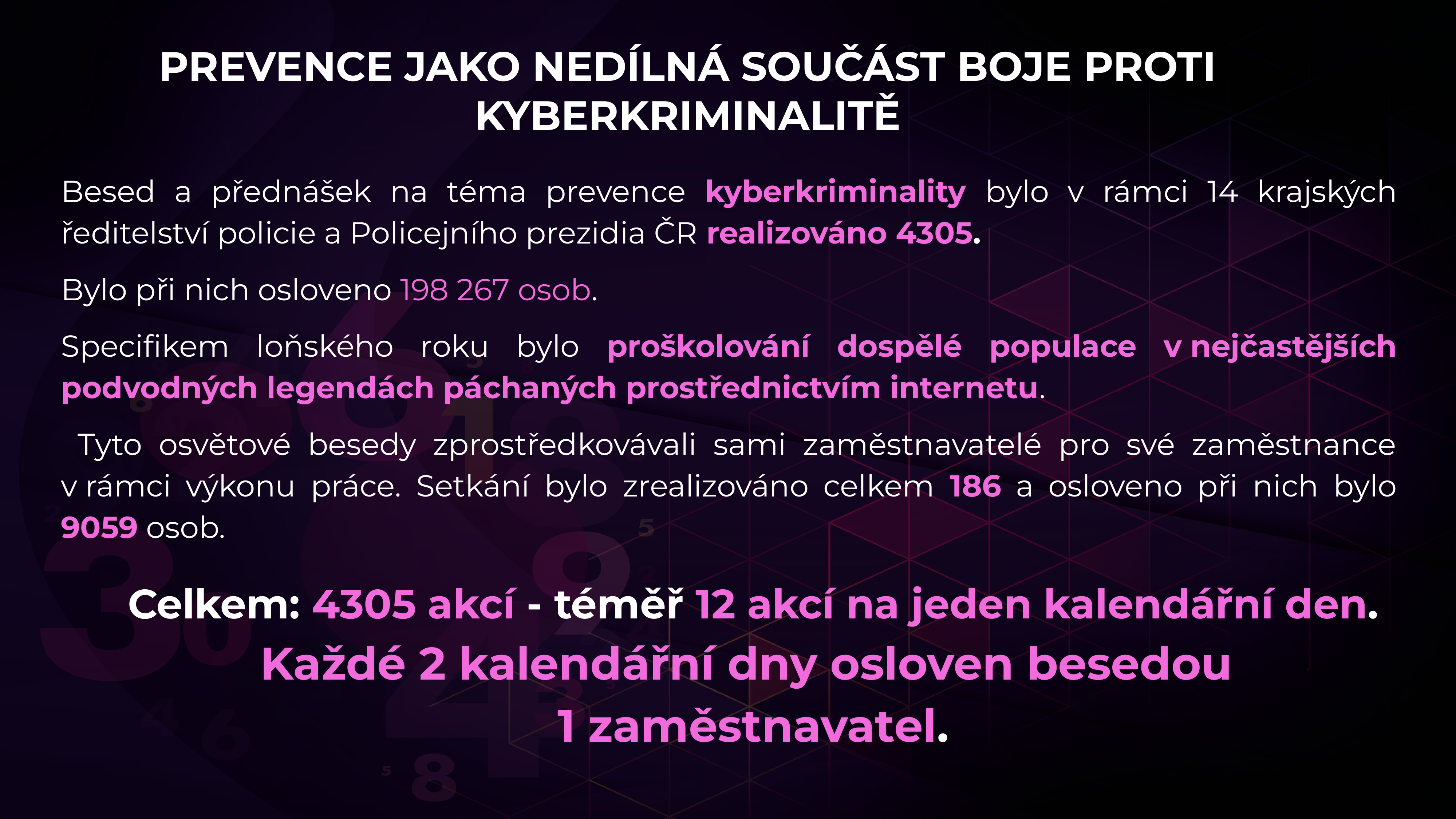

PREVENCE JAKO NEDÍLNÁ SOUČÁST BOJE PROTI KYBERKRIMINALITĚ
Besed a přednášek na téma prevence kyberkriminality bylo v rámci 14 krajských ředitelství policie a Policejního prezidia ČR realizováno 4305.
Bylo při nich osloveno 198 267 osob.
Specifikem loňského roku bylo proškolování dospělé populace v nejčastějších podvodných legendách páchaných prostřednictvím internetu.
 Tyto osvětové besedy zprostředkovávali sami zaměstnavatelé pro své zaměstnance v rámci výkonu práce. Setkání bylo zrealizováno celkem 186 a osloveno při nich bylo 9059 osob.

Celkem: 4305 akcí - téměř 12 akcí na jeden kalendářní den.
Každé 2 kalendářní dny osloven besedou
1 zaměstnavatel.